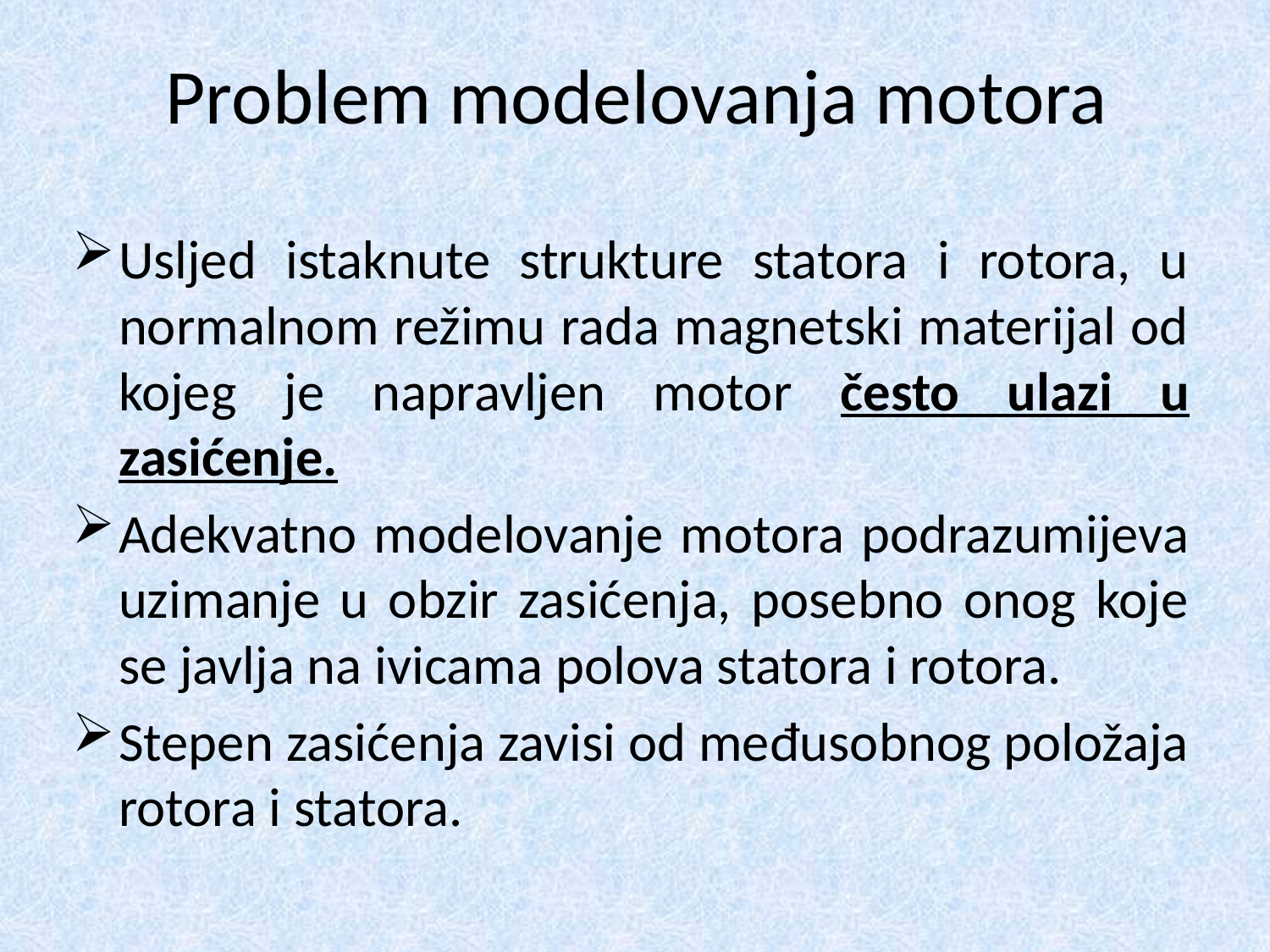

# Problem modelovanja motora
Usljed istaknute strukture statora i rotora, u normalnom režimu rada magnetski materijal od kojeg je napravljen motor često ulazi u zasićenje.
Adekvatno modelovanje motora podrazumijeva uzimanje u obzir zasićenja, posebno onog koje se javlja na ivicama polova statora i rotora.
Stepen zasićenja zavisi od međusobnog položaja rotora i statora.